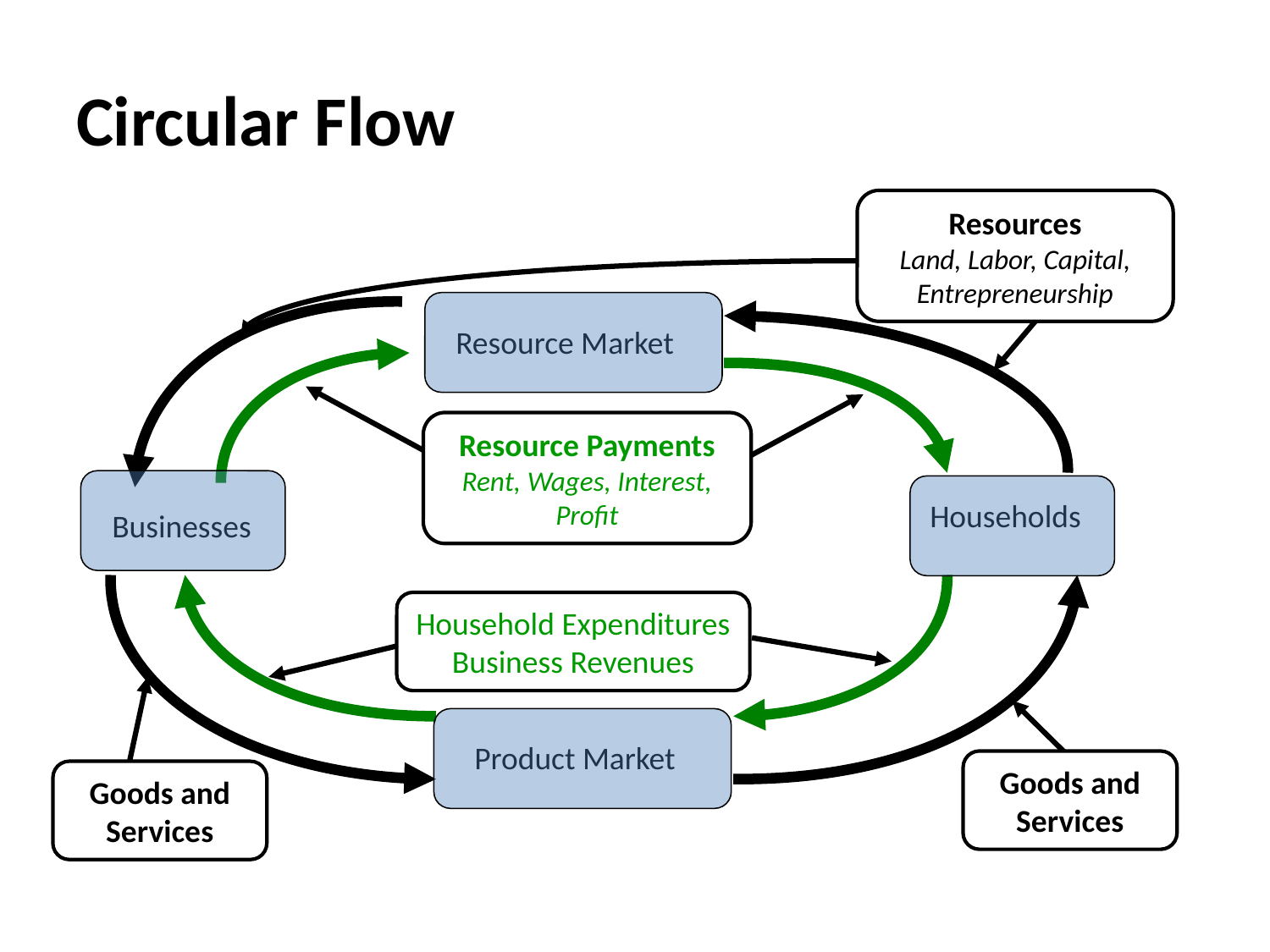

# Circular Flow

Resources
Land, Labor, Capital, Entrepreneurship

Resource Market

Resource Payments
Rent, Wages, Interest, Profit

Households

Businesses

Household Expenditures
Business Revenues

Product Market
Goods and Services

Goods and Services